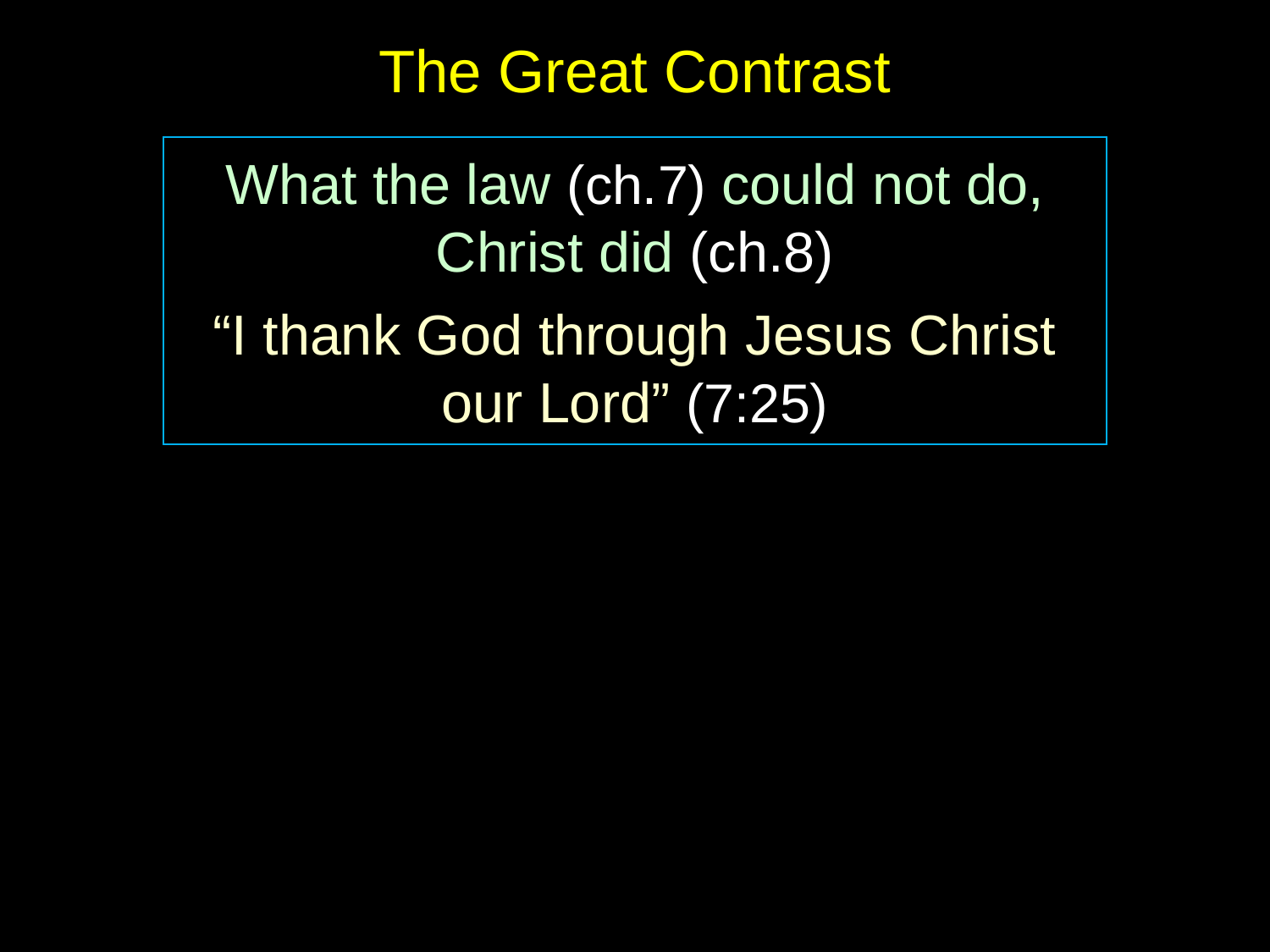

# The Great Contrast

What the law (ch.7) could not do,
Christ did (ch.8)
“I thank God through Jesus Christ
our Lord” (7:25)